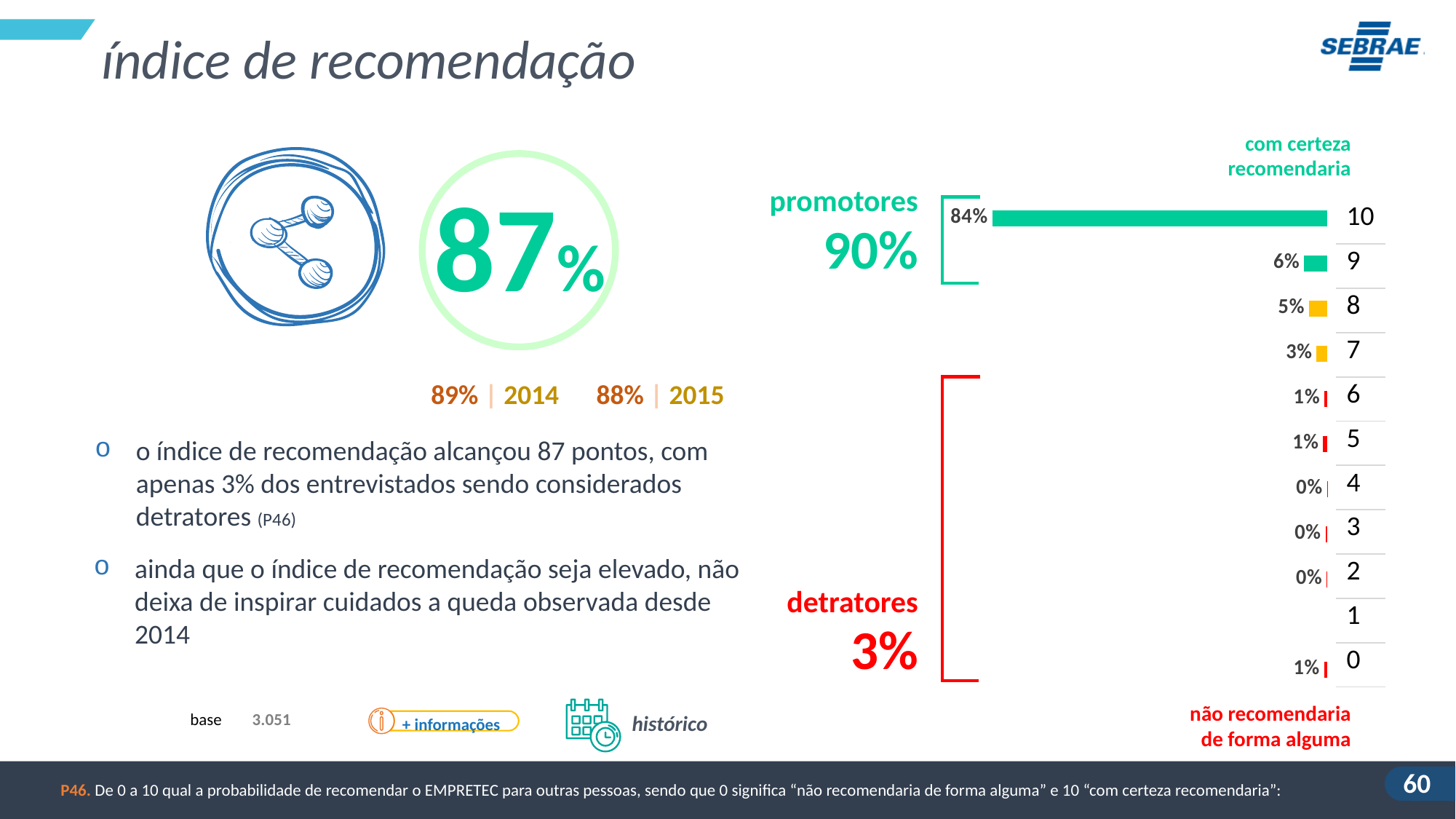

índice de recomendação
com certeza recomendaria

87%
promotores

### Chart

| Category | Série 1 |
|---|---|
| 10 | 0.8418700481042248 |
| 9 | 0.05749092172511728 |
| 8 | 0.045603115919150644 |
| 7 | 0.02619554802221609 |
| 6 | 0.007209763126793749 |
| 5 | 0.009708045345049265 |
| 4 | 0.00031467987951858323 |
| 3 | 0.0038015006378977058 |
| 2 | 0.0007399899347806164 |
| 1 | None |
| 0 | 0.007066387305249013 |
| 10 |
| --- |
| 9 |
| 8 |
| 7 |
| 6 |
| 5 |
| 4 |
| 3 |
| 2 |
| 1 |
| 0 |
90%
89% | 2014
88% | 2015

o índice de recomendação alcançou 87 pontos, com apenas 3% dos entrevistados sendo considerados detratores (P46)
ainda que o índice de recomendação seja elevado, não deixa de inspirar cuidados a queda observada desde 2014
detratores
3%

histórico
não recomendaria de forma alguma
+ informações

| base | 3.051 |
| --- | --- |
P46. De 0 a 10 qual a probabilidade de recomendar o EMPRETEC para outras pessoas, sendo que 0 significa “não recomendaria de forma alguma” e 10 “com certeza recomendaria”: